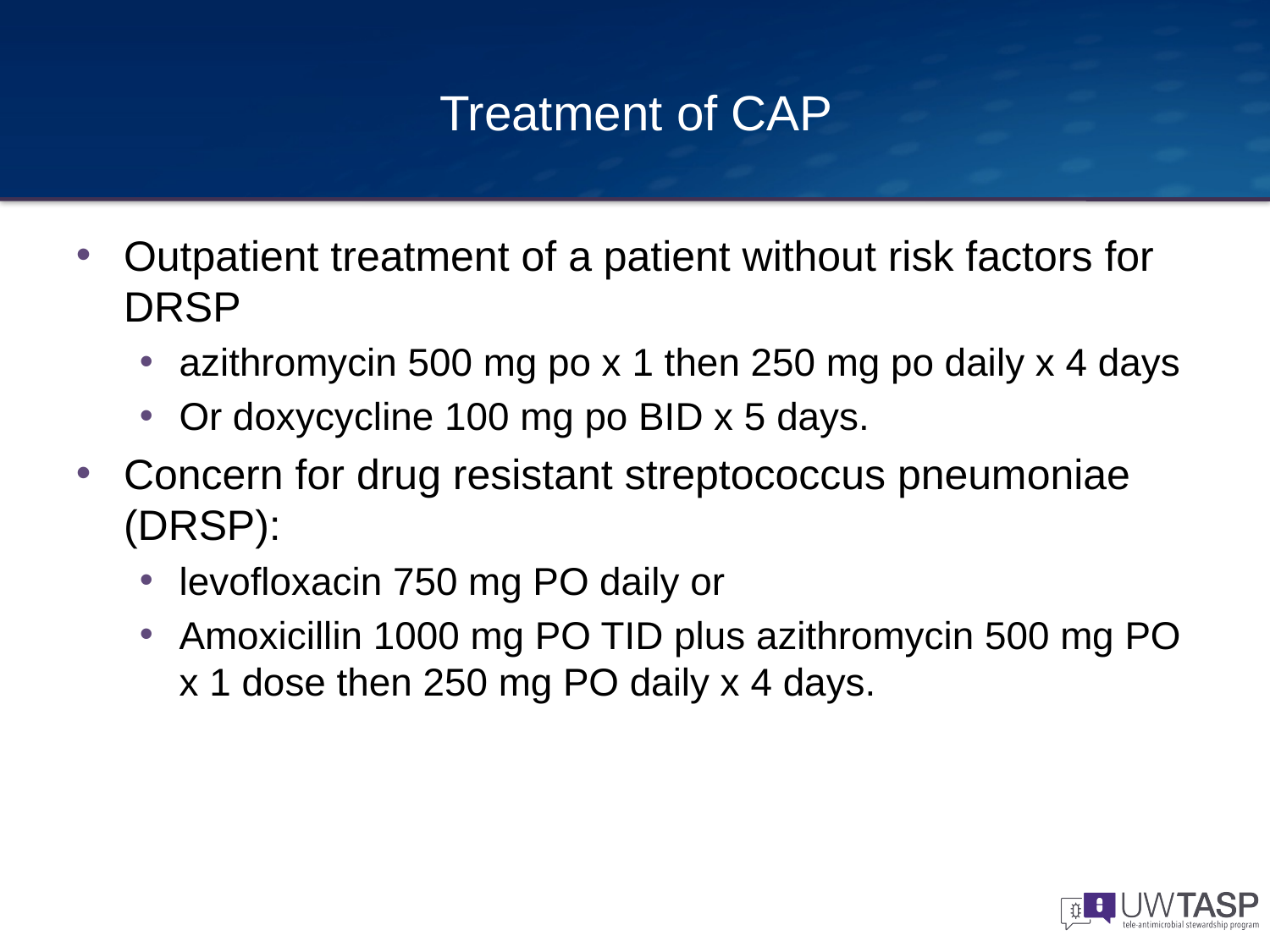

# Treatment of CAP
Outpatient treatment of a patient without risk factors for DRSP
azithromycin 500 mg po x 1 then 250 mg po daily x 4 days
Or doxycycline 100 mg po BID x 5 days.
Concern for drug resistant streptococcus pneumoniae (DRSP):
levofloxacin 750 mg PO daily or
Amoxicillin 1000 mg PO TID plus azithromycin 500 mg PO x 1 dose then 250 mg PO daily x 4 days.